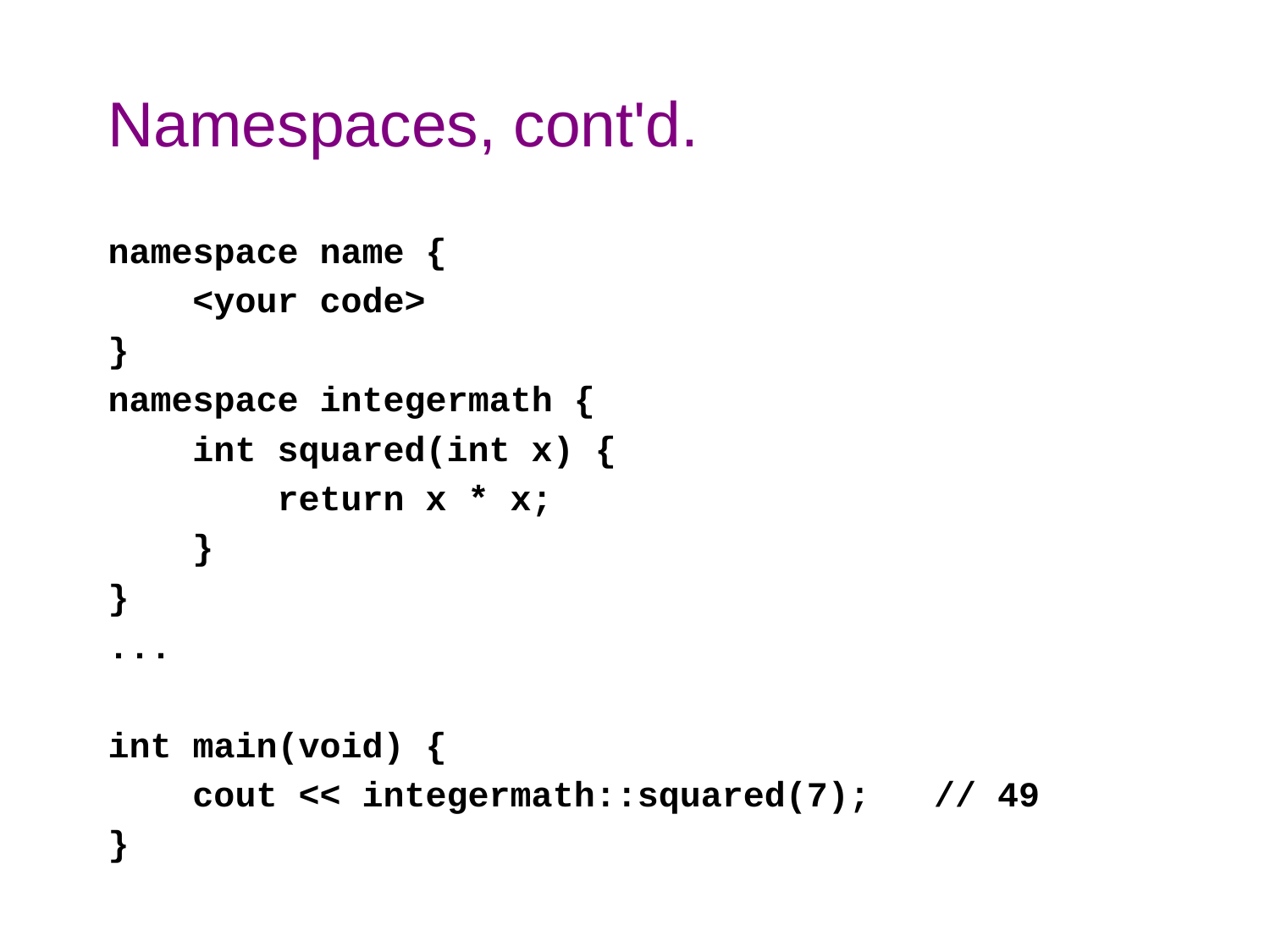

# Namespaces, cont'd.
namespace name {
    <your code>
}
namespace integermath {
    int squared(int x) {
        return x * x;
    }
}
...

int main(void) {
    cout << integermath::squared(7);   // 49
}